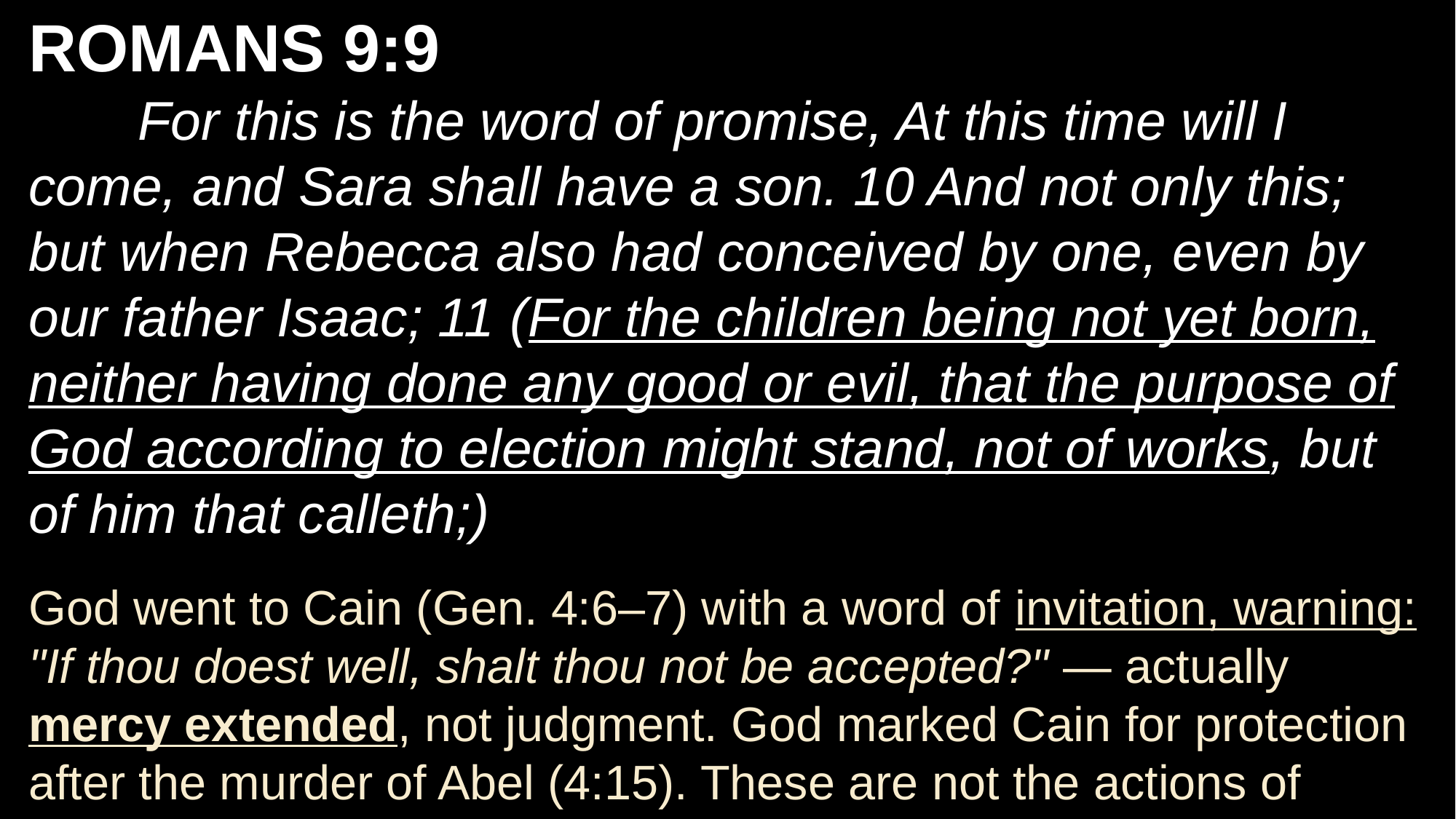

ROMANS 9:9
	For this is the word of promise, At this time will I come, and Sara shall have a son. 10 And not only this; but when Rebecca also had conceived by one, even by our father Isaac; 11 (For the children being not yet born, neither having done any good or evil, that the purpose of God according to election might stand, not of works, but of him that calleth;)

God went to Cain (Gen. 4:6–7) with a word of invitation, warning: "If thou doest well, shalt thou not be accepted?" — actually mercy extended, not judgment. God marked Cain for protection after the murder of Abel (4:15). These are not the actions of "hatred."